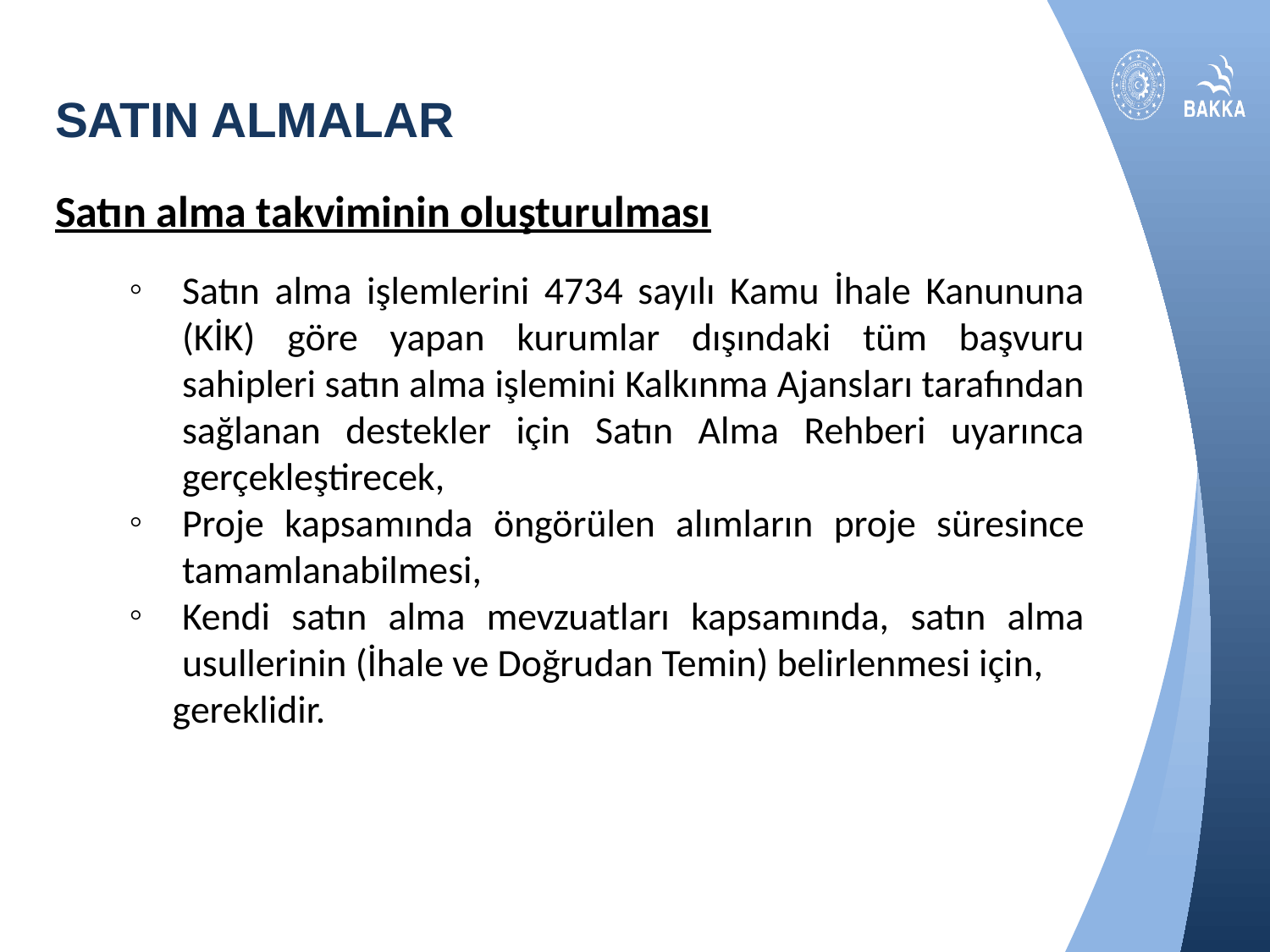

# SatIn Almalar
Satın alma takviminin oluşturulması

Satın alma işlemlerini 4734 sayılı Kamu İhale Kanununa (KİK) göre yapan kurumlar dışındaki tüm başvuru sahipleri satın alma işlemini Kalkınma Ajansları tarafından sağlanan destekler için Satın Alma Rehberi uyarınca gerçekleştirecek,
Proje kapsamında öngörülen alımların proje süresince tamamlanabilmesi,
Kendi satın alma mevzuatları kapsamında, satın alma usullerinin (İhale ve Doğrudan Temin) belirlenmesi için,
     gereklidir.